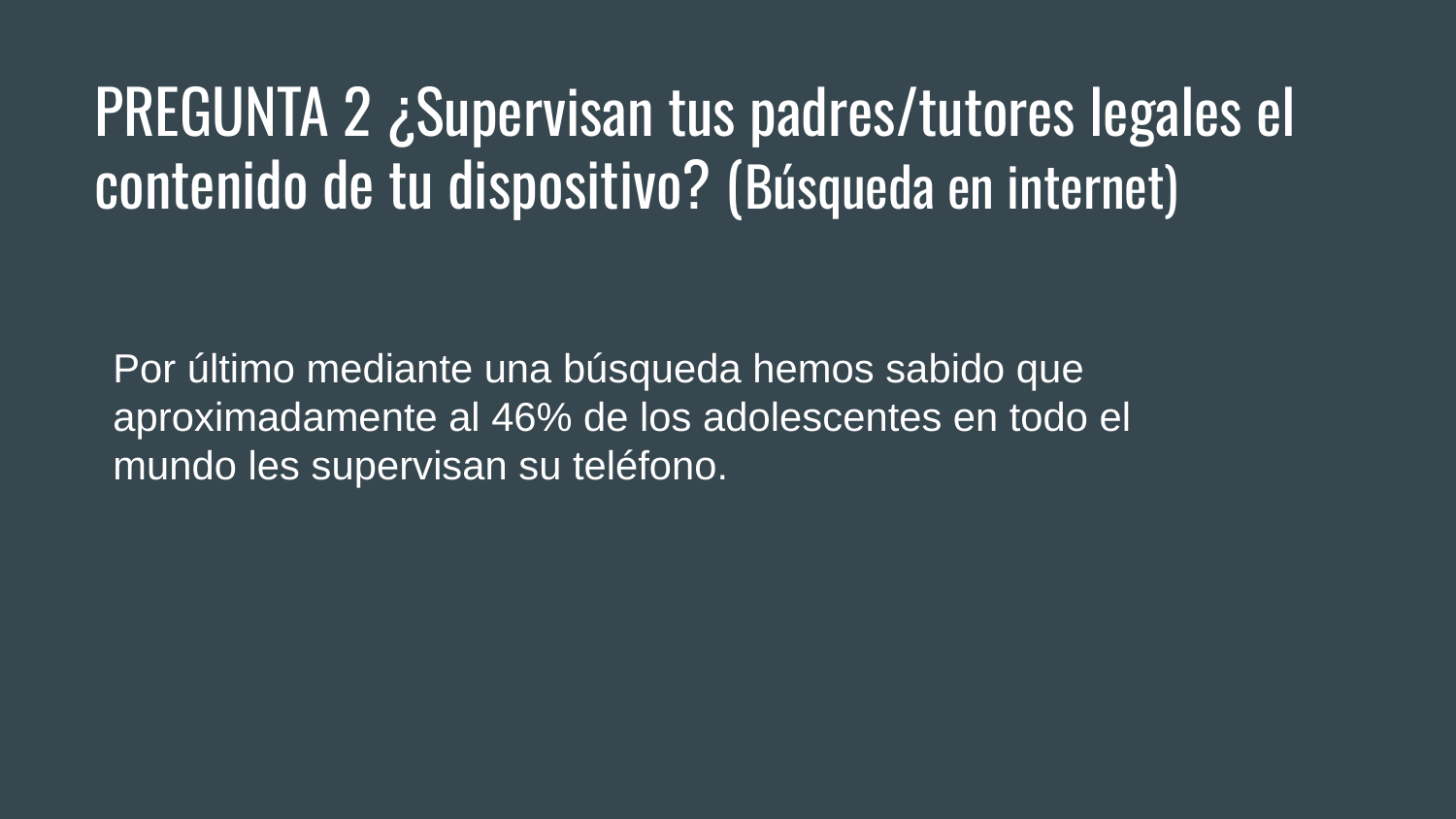

PREGUNTA 2 ¿Supervisan tus padres/tutores legales el contenido de tu dispositivo? (Búsqueda en internet)
Por último mediante una bú​squeda hemos sabido que aproximadamente al 46% de los adolescentes en todo el mundo les supervisan su teléfono.